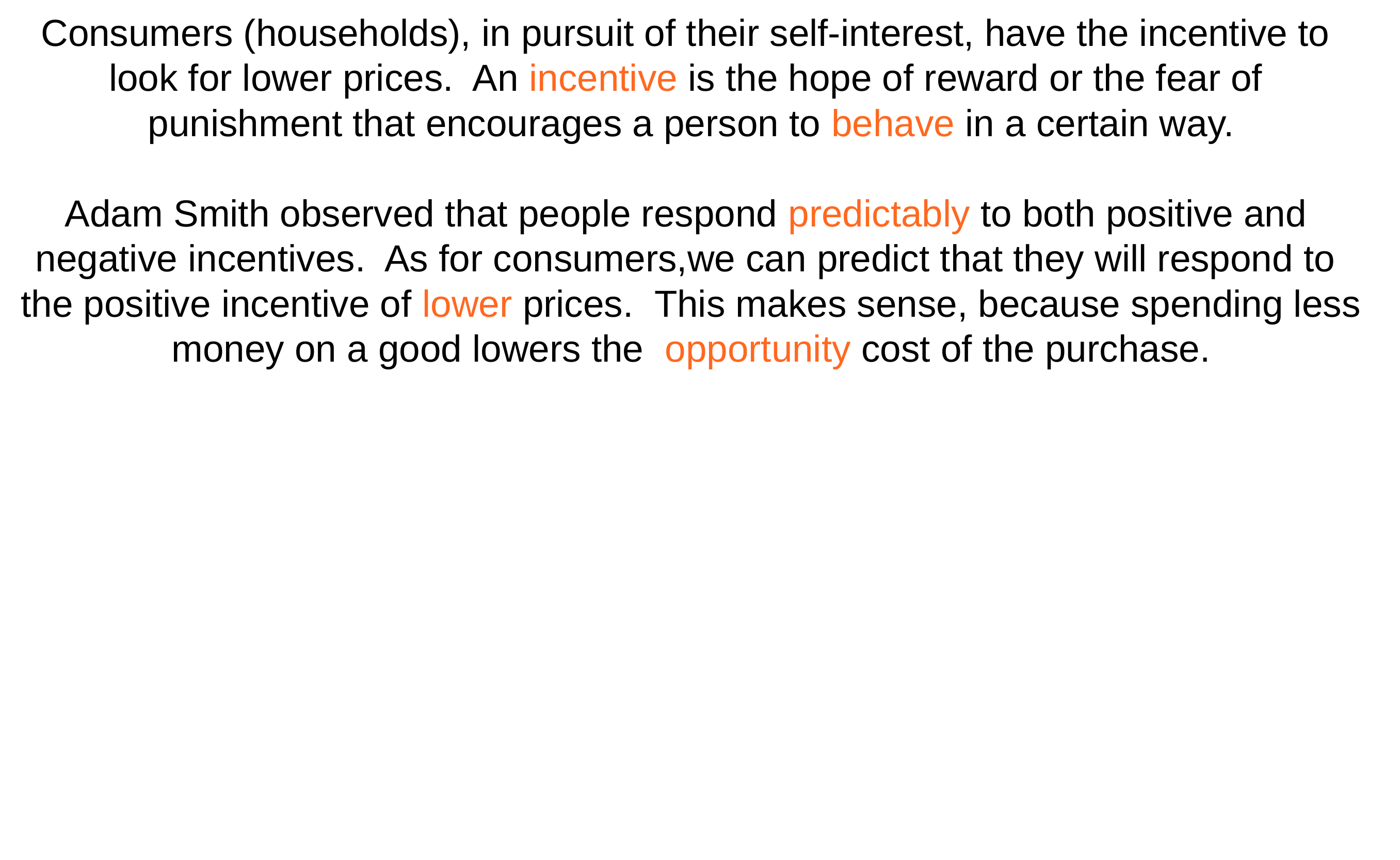

Consumers (households), in pursuit of  their self-interest, have the incentive to  look for lower prices.  An incentive is  the hope of reward or the fear of  punishment that encourages a person to  behave in a certain way.

Adam Smith observed that people  respond predictably to both positive and  negative incentives.  As for consumers,we can predict that they will respond to  the positive incentive of lower prices.   This makes sense, because spending  less money on a good lowers the  opportunity cost of the purchase.